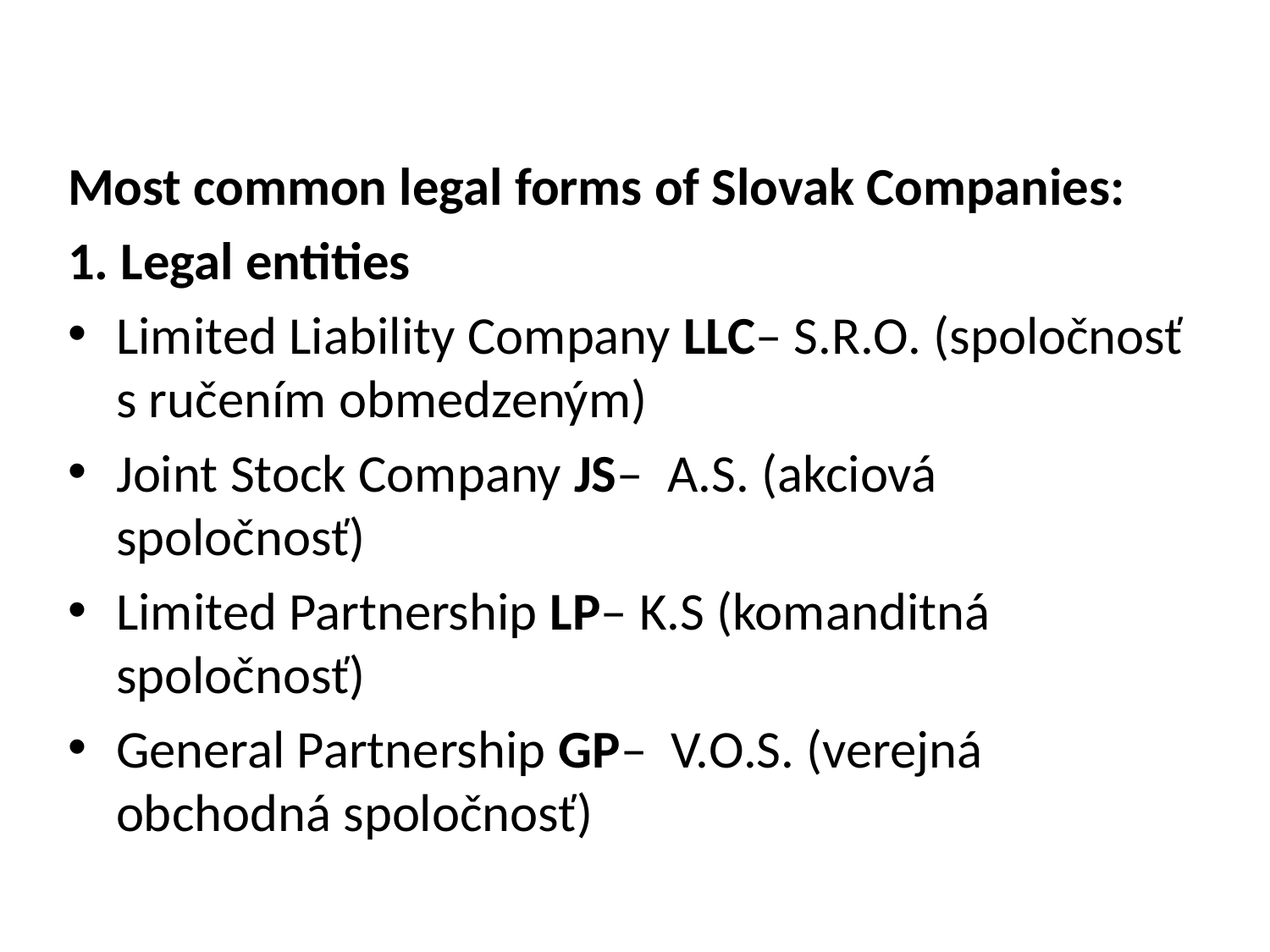

Most common legal forms of Slovak Companies:
1. Legal entities
Limited Liability Company LLC– S.R.O. (spoločnosť s ručením obmedzeným)
Joint Stock Company JS–  A.S. (akciová spoločnosť)
Limited Partnership LP– K.S (komanditná spoločnosť)
General Partnership GP–  V.O.S. (verejná obchodná spoločnosť)